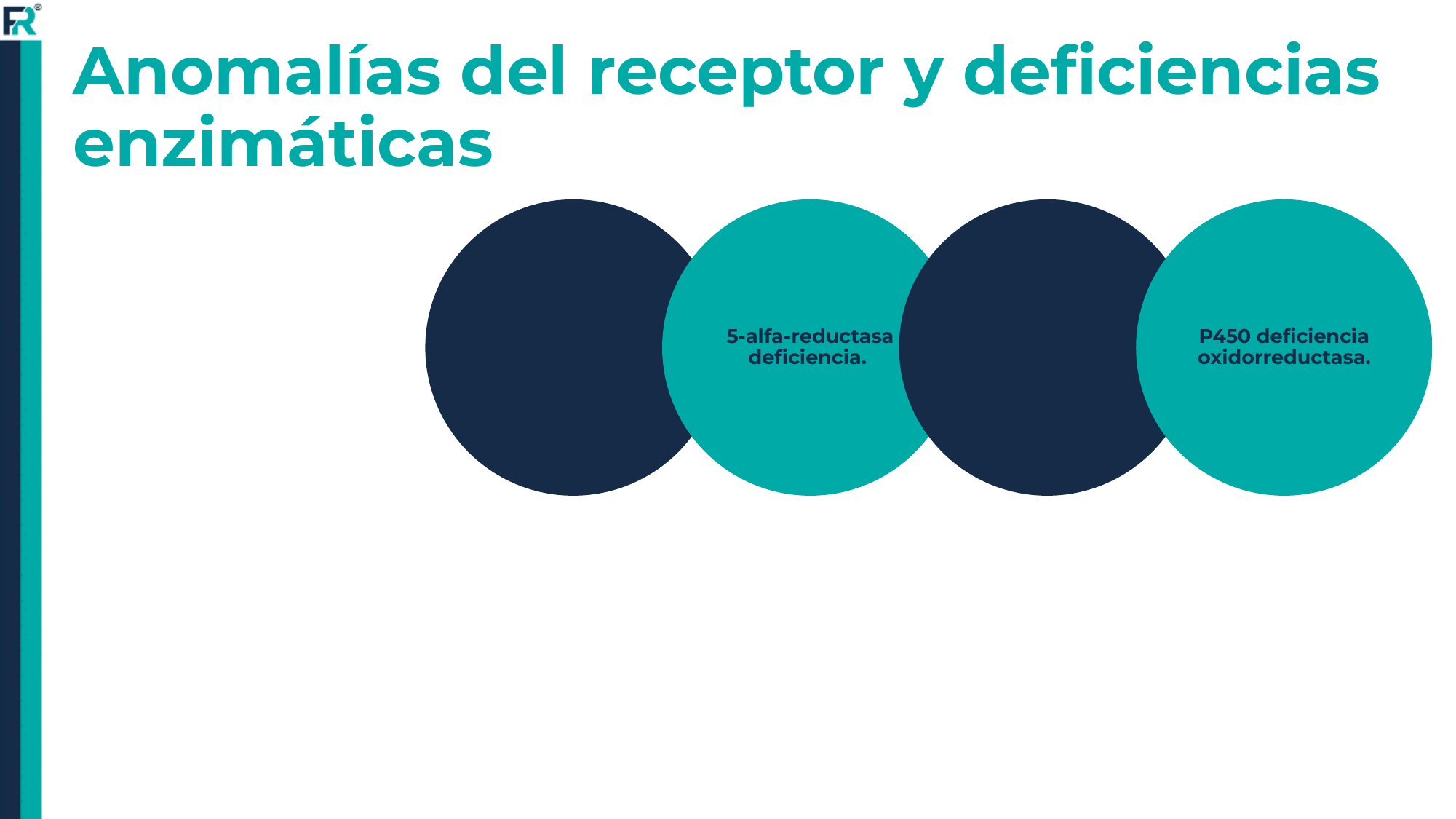

# Anomalías del receptor y deficiencias enzimáticas
Síndrome de insensibilidad androgénica completa.
5-alfa-reductasa deficiencia.
Deficiencia de 17-alfa-hidroxilasa.
P450 deficiencia oxidorreductasa.